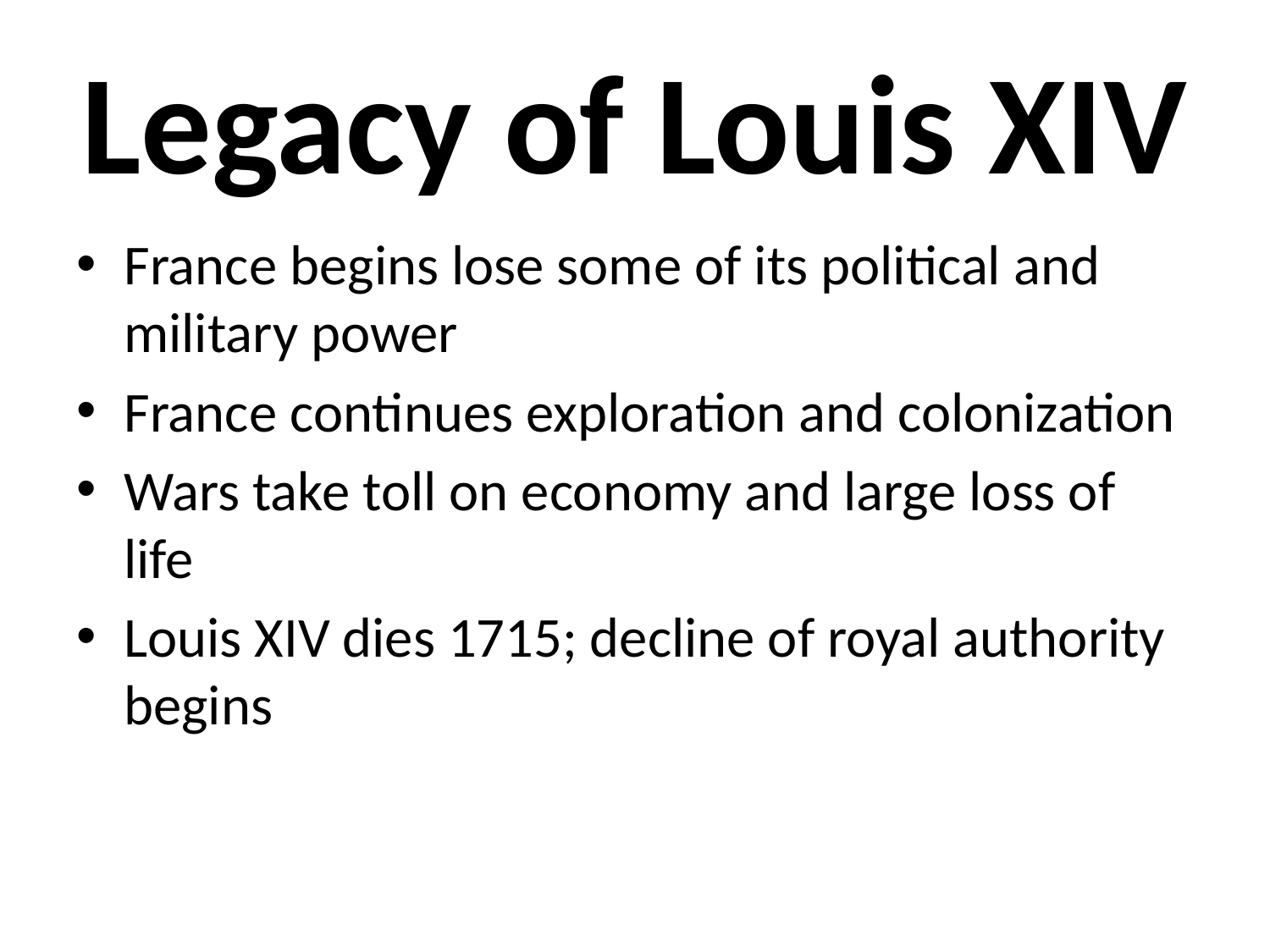

# Legacy of Louis XIV
France begins lose some of its political and military power
France continues exploration and colonization
Wars take toll on economy and large loss of life
Louis XIV dies 1715; decline of royal authority begins